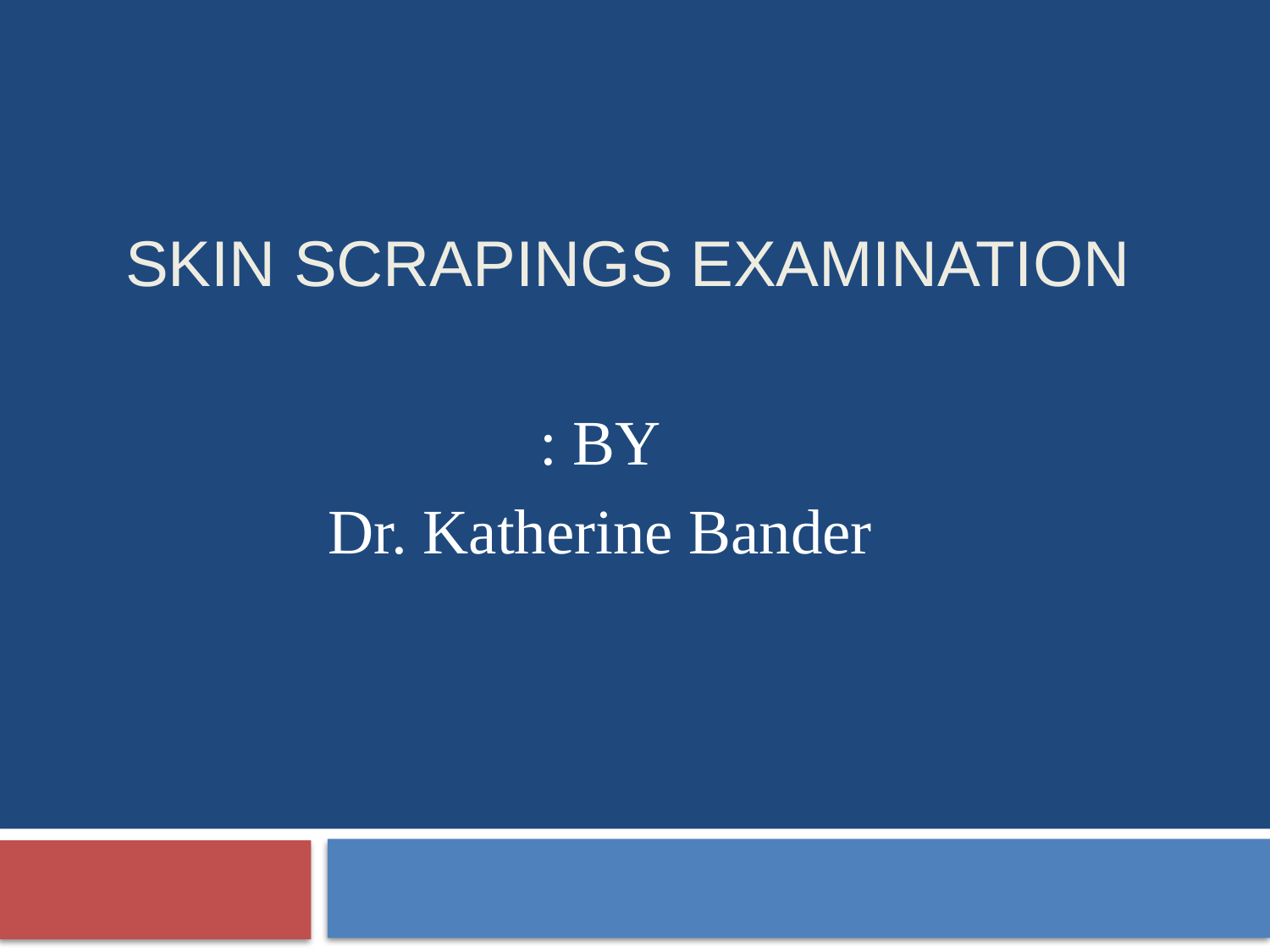

# Skin Scrapings Examination

BY :
 Dr. Katherine Bander